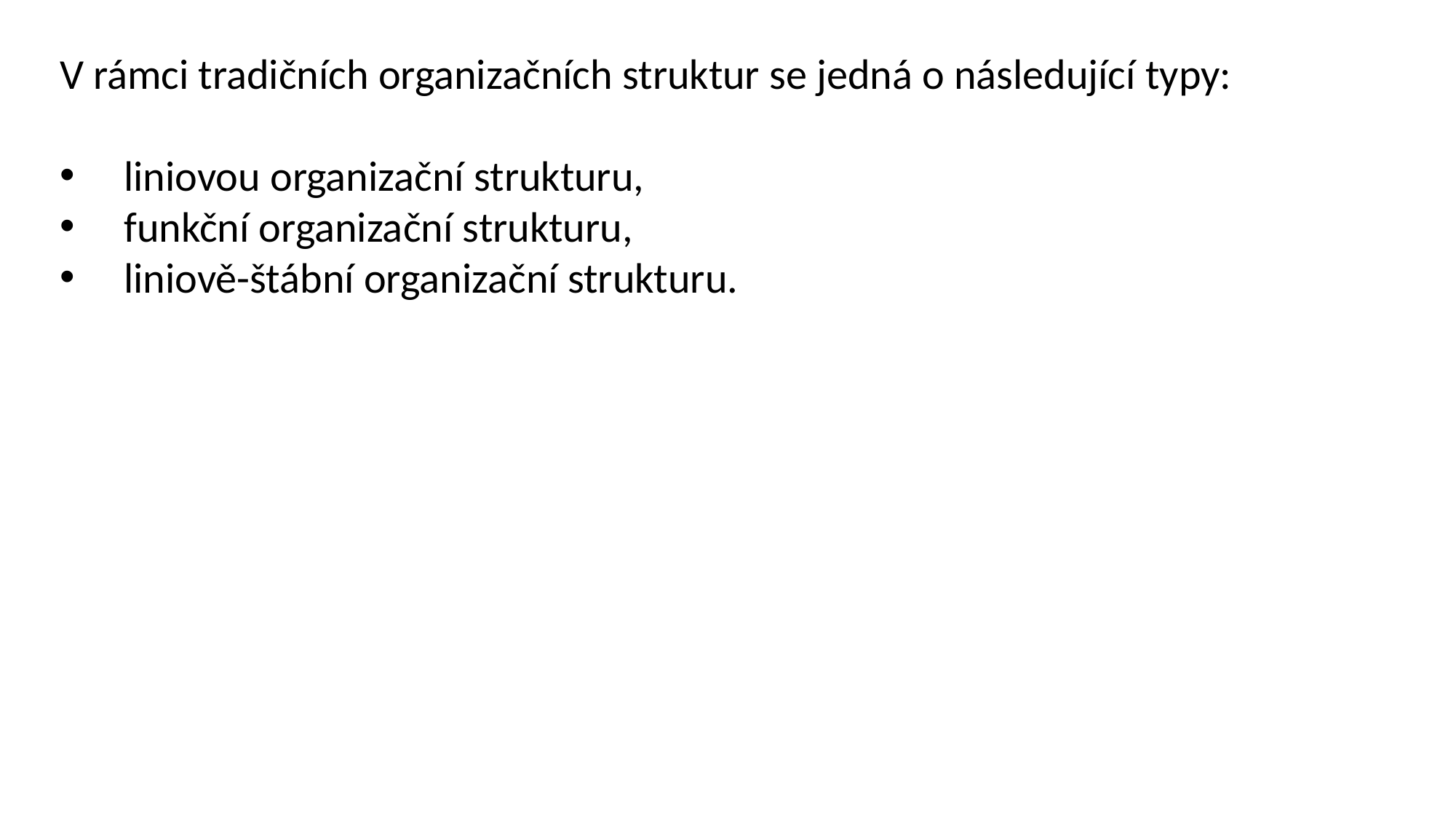

V rámci tradičních organizačních struktur se jedná o následující typy:

 liniovou organizační strukturu,
 funkční organizační strukturu,
 liniově-štábní organizační strukturu.